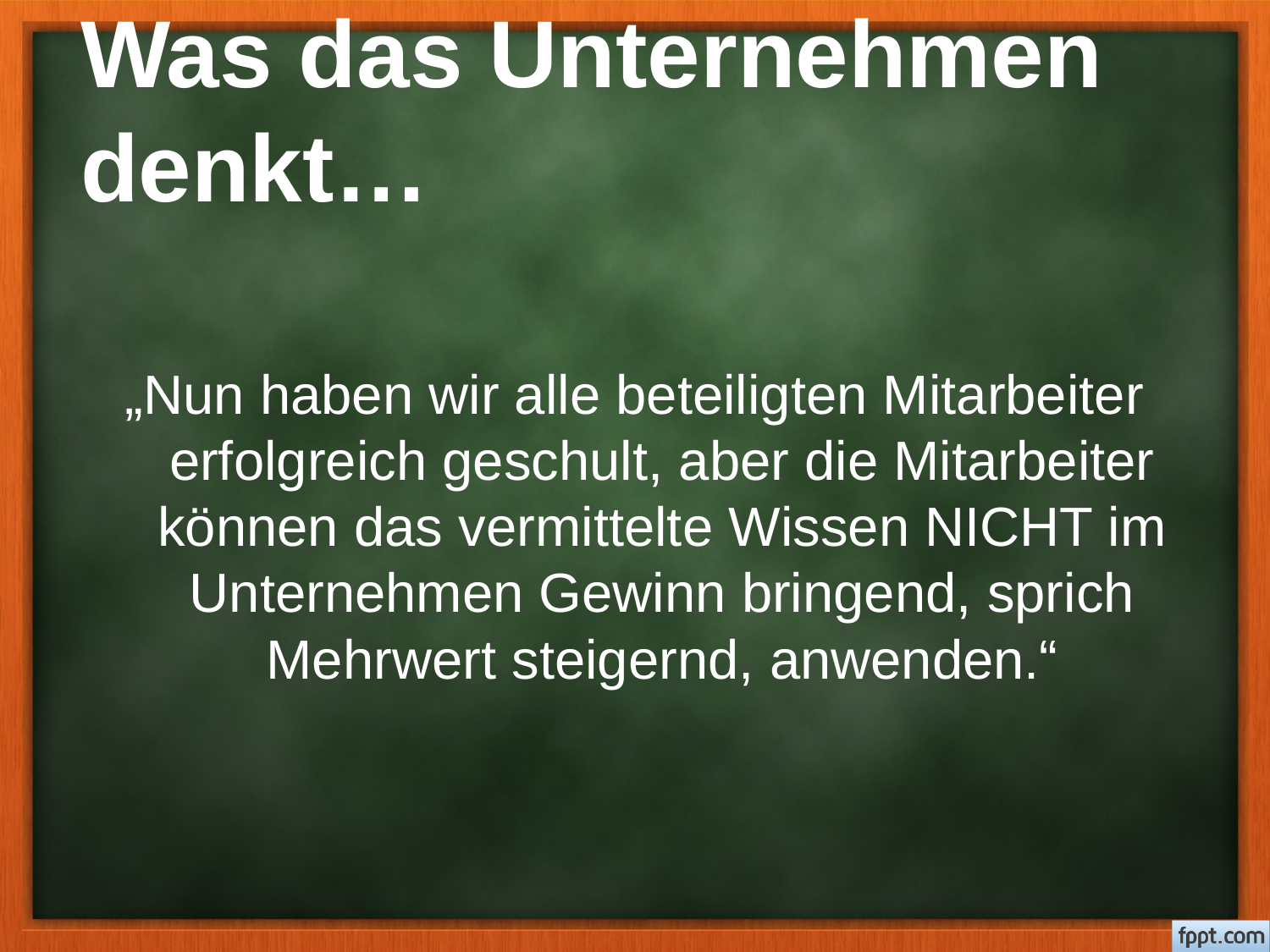

# Was das Unternehmen denkt…

„Nun haben wir alle beteiligten Mitarbeiter erfolgreich geschult, aber die Mitarbeiter können das vermittelte Wissen NICHT im Unternehmen Gewinn bringend, sprich Mehrwert steigernd, anwenden.“